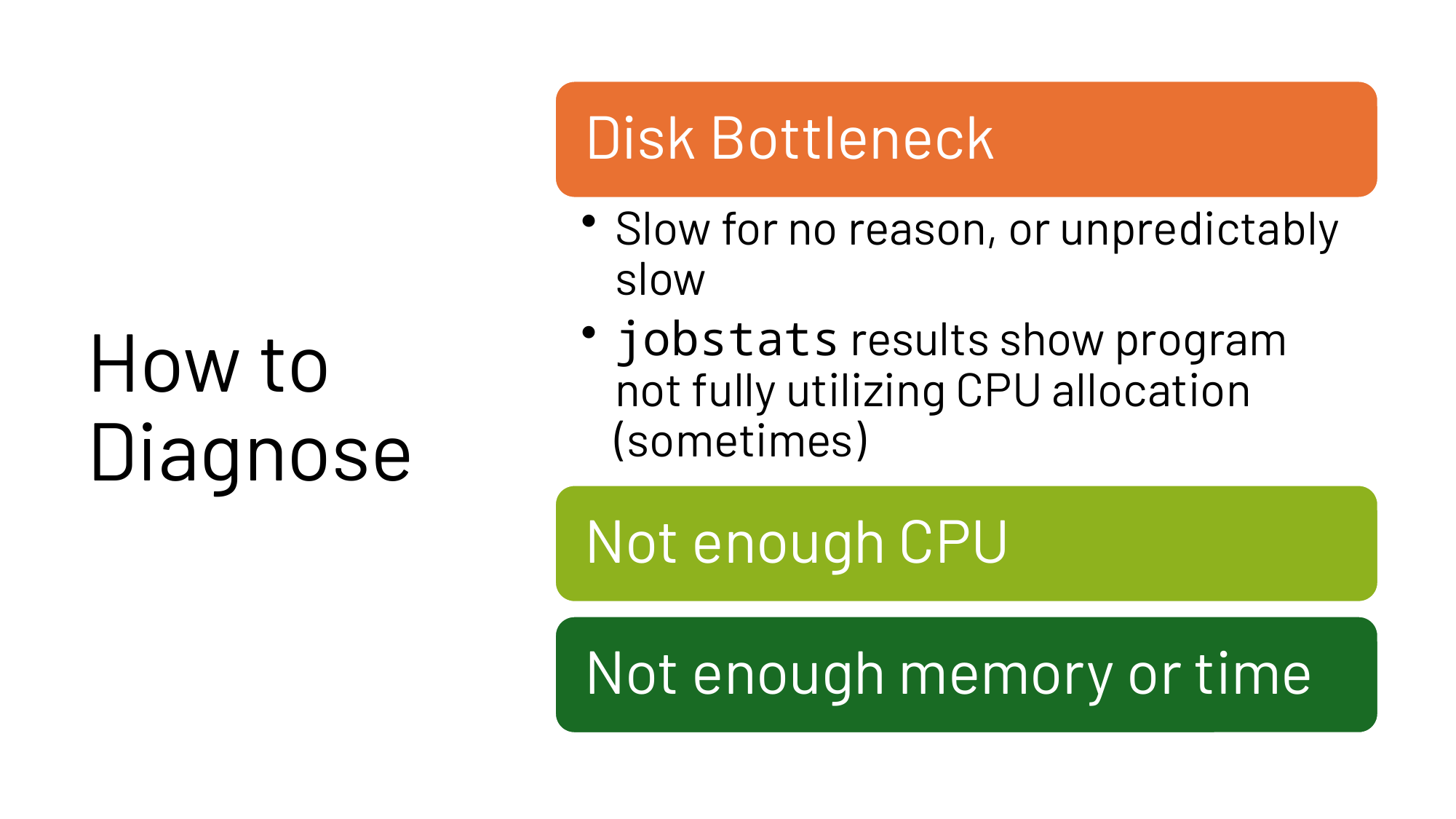

Disk Bottleneck
Slow for no reason, or unpredictably slow
jobstats results show program not fully utilizing CPU allocation (sometimes)
Not enough CPU
Not enough memory or time
# How to Diagnose